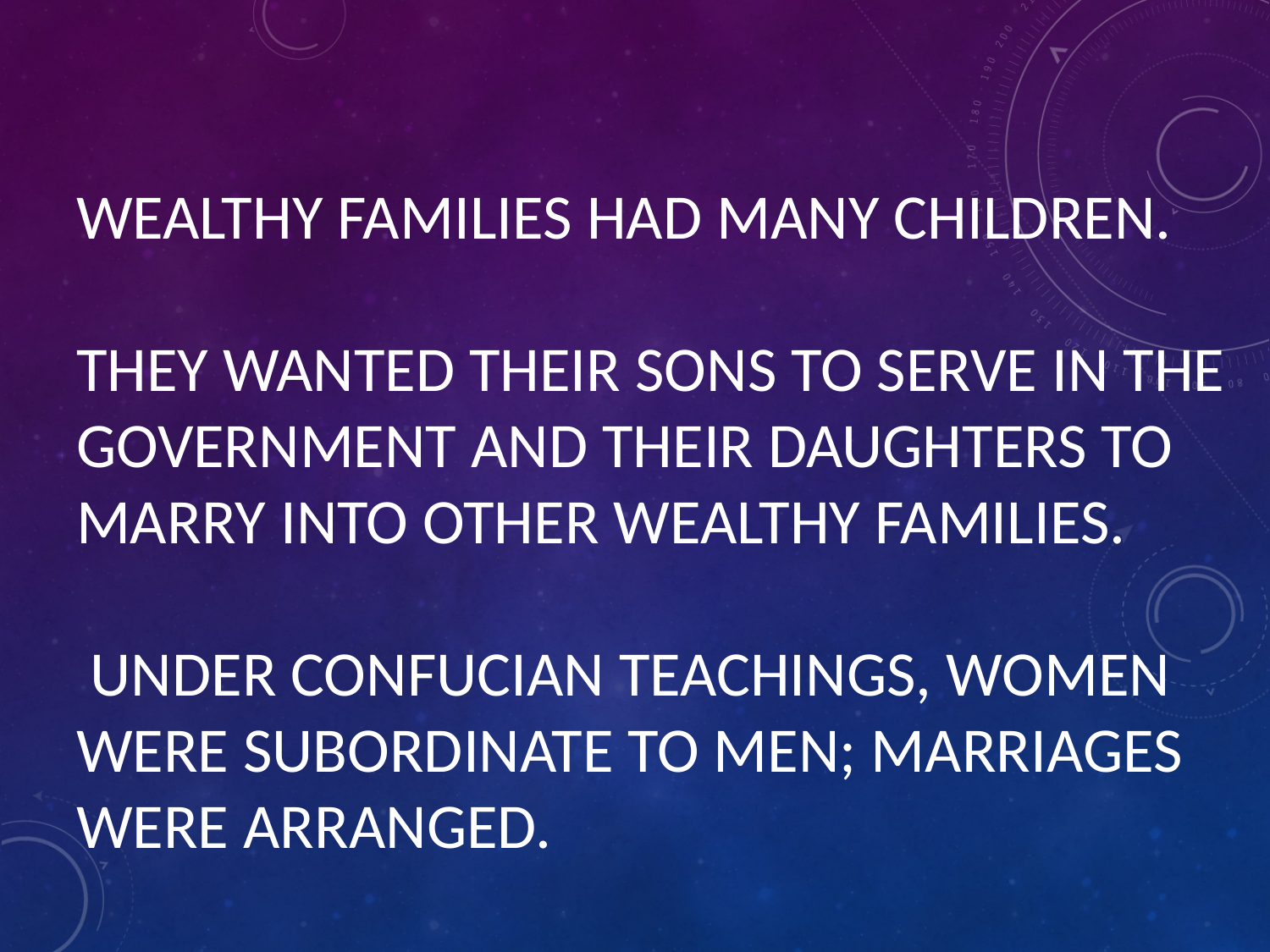

# Wealthy families had many children. They wanted their sons to serve in the government and their daughters to marry into other wealthy families. Under Confucian teachings, women were subordinate to men; marriages were arranged.